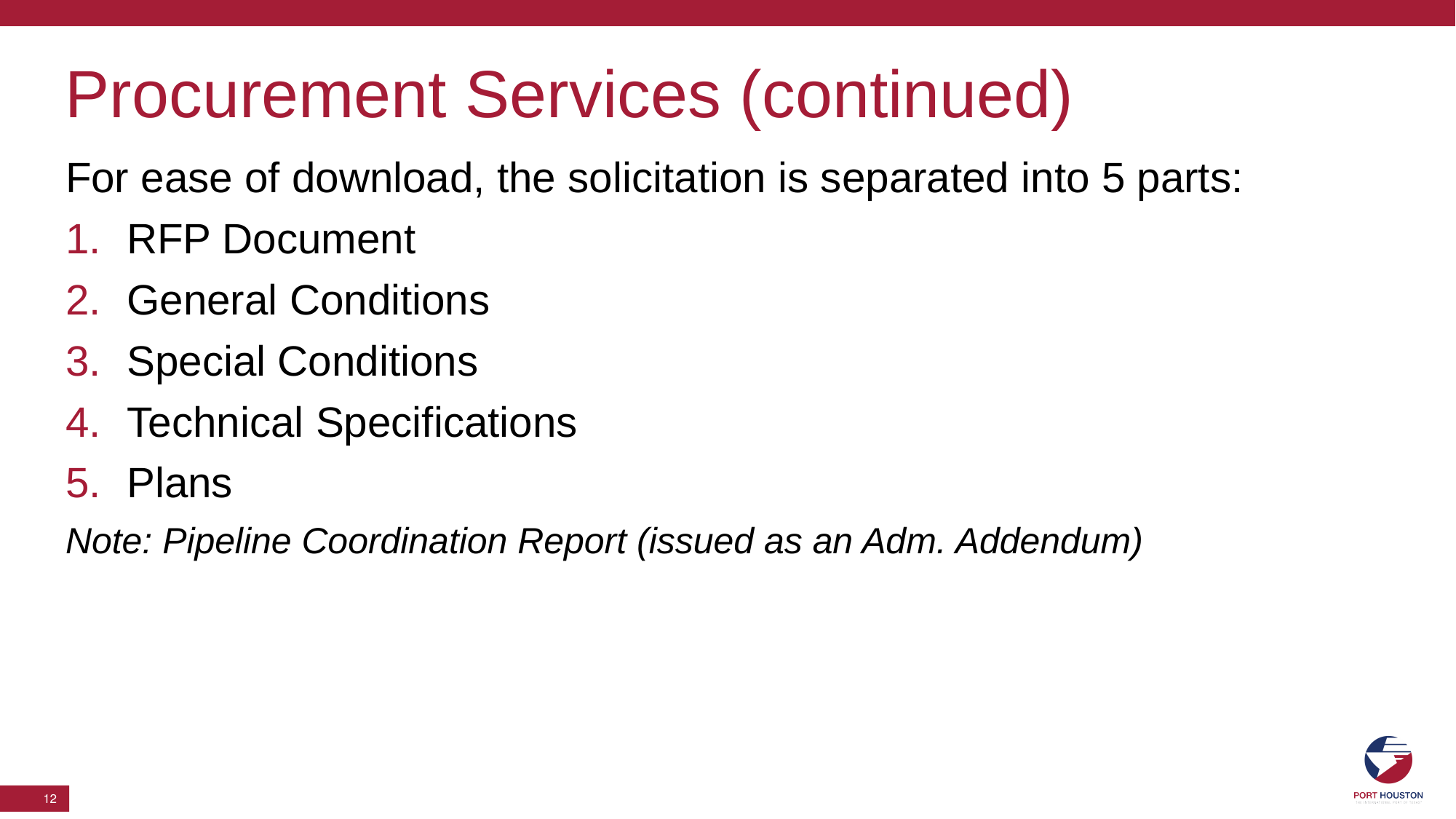

Procurement Services (continued)
For ease of download, the solicitation is separated into 5 parts:
RFP Document
General Conditions
Special Conditions
Technical Specifications
Plans
Note: Pipeline Coordination Report (issued as an Adm. Addendum)